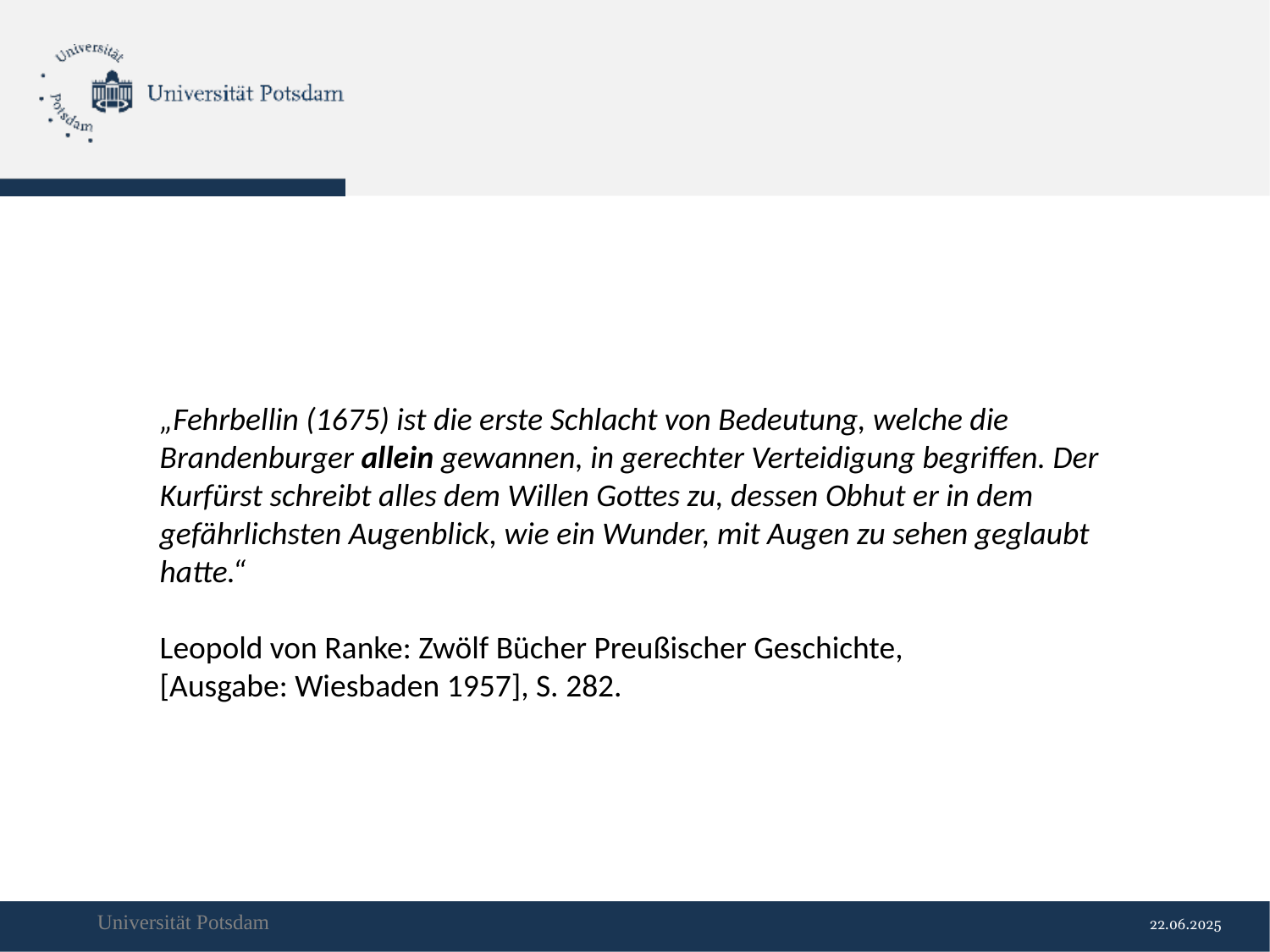

„Fehrbellin (1675) ist die erste Schlacht von Bedeutung, welche die Brandenburger allein gewannen, in gerechter Verteidigung begriffen. Der Kurfürst schreibt alles dem Willen Gottes zu, dessen Obhut er in dem gefährlichsten Augenblick, wie ein Wunder, mit Augen zu sehen geglaubt hatte.“

Leopold von Ranke: Zwölf Bücher Preußischer Geschichte,
[Ausgabe: Wiesbaden 1957], S. 282.
22.06.2025